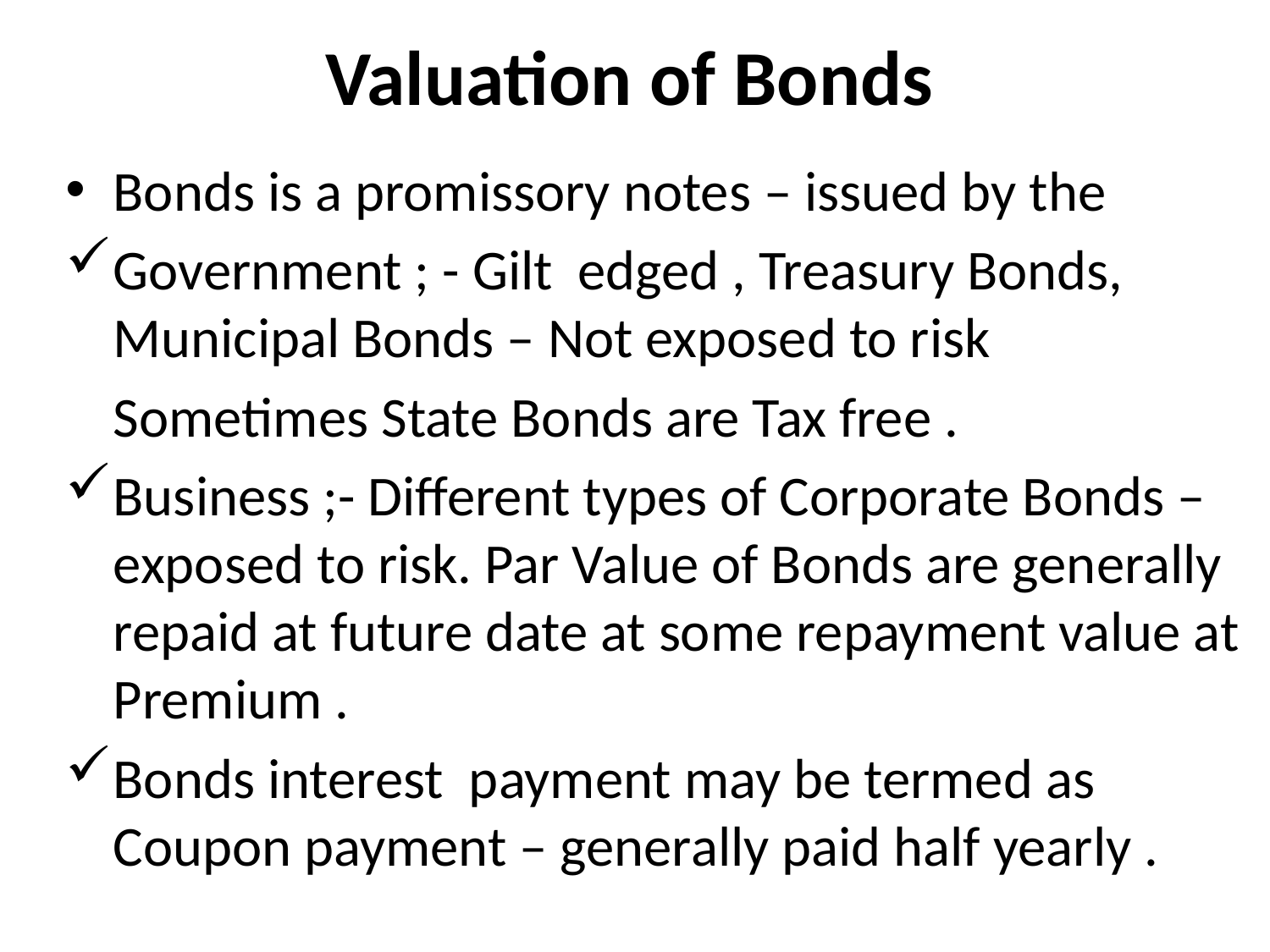

# Valuation of Bonds
Bonds is a promissory notes – issued by the
Government ; - Gilt  edged , Treasury Bonds, Municipal Bonds – Not exposed to risk
	Sometimes State Bonds are Tax free .
Business ;- Different types of Corporate Bonds – exposed to risk. Par Value of Bonds are generally repaid at future date at some repayment value at Premium .
Bonds interest  payment may be termed as Coupon payment – generally paid half yearly .